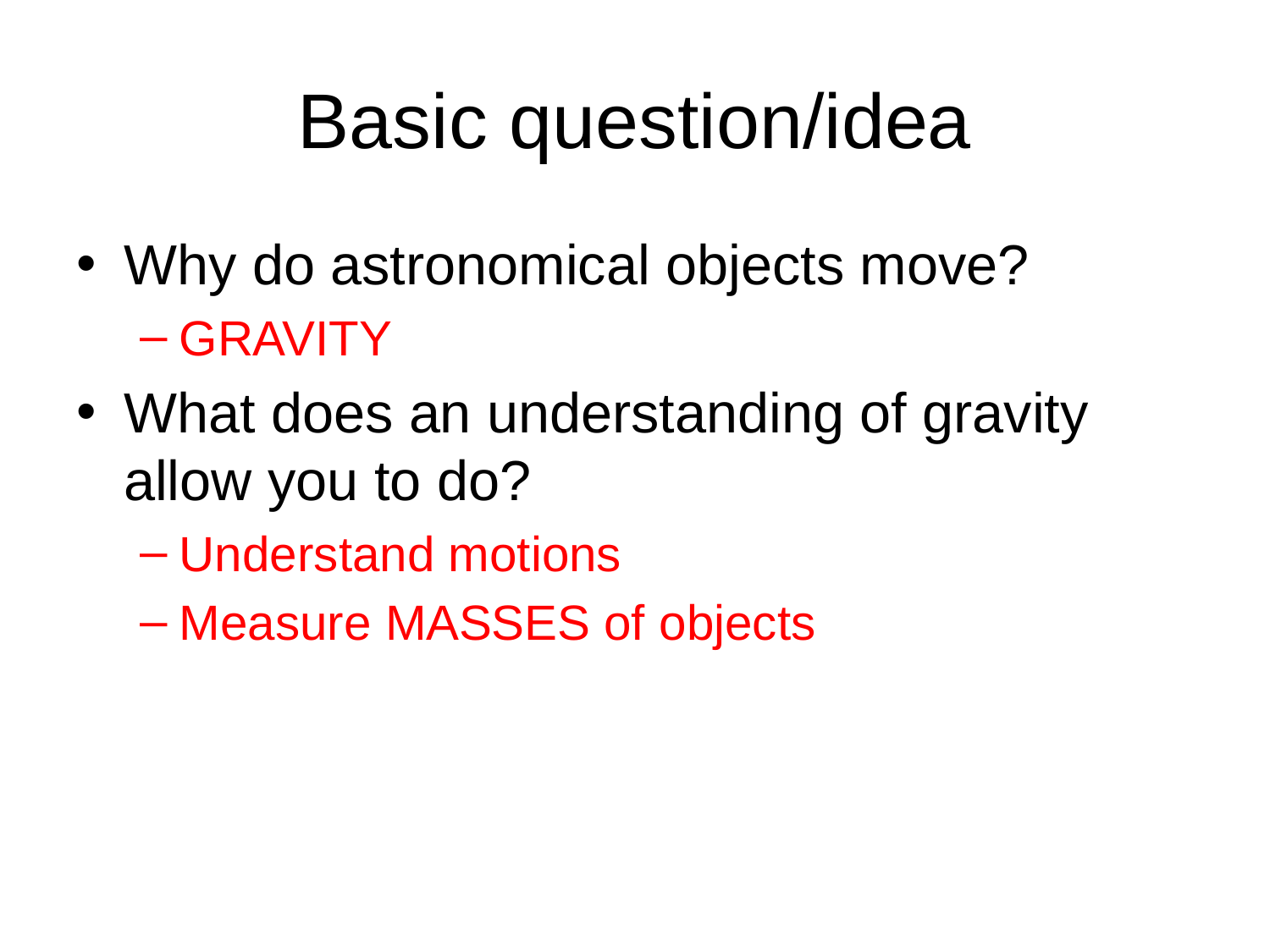

# Basic question/idea
Why do astronomical objects move?
GRAVITY
What does an understanding of gravity allow you to do?
Understand motions
Measure MASSES of objects